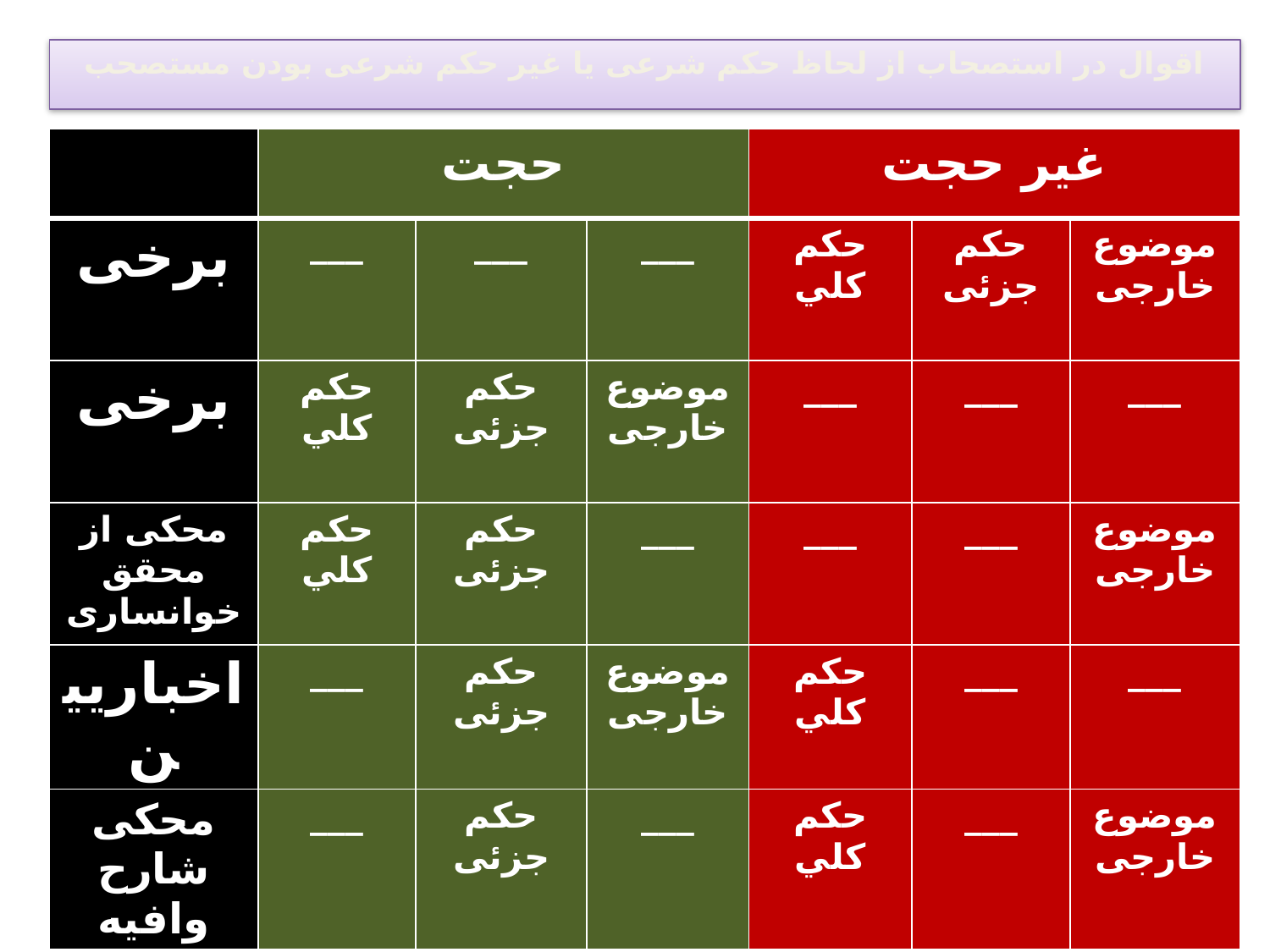

اقوال در استصحاب از لحاظ حکم شرعی یا غیر حکم شرعی بودن مستصحب
|  | حجت |  |  | غير حجت |  |  |
| --- | --- | --- | --- | --- | --- | --- |
| برخی | \_\_\_ | \_\_\_ | \_\_\_ | حكم كلي | حكم جزئی | موضوع خارجی |
| برخی | حكم كلي | حكم جزئی | موضوع خارجی | \_\_\_ | \_\_\_ | \_\_\_ |
| محکی از محقق خوانساری | حكم كلي | حكم جزئی | \_\_\_ | \_\_\_ | \_\_\_ | موضوع خارجی |
| اخباریین | \_\_\_ | حكم جزئی | موضوع خارجی | حكم كلي | \_\_\_ | \_\_\_ |
| محکی شارح وافیه | \_\_\_ | حكم جزئی | \_\_\_ | حكم كلي | \_\_\_ | موضوع خارجی |